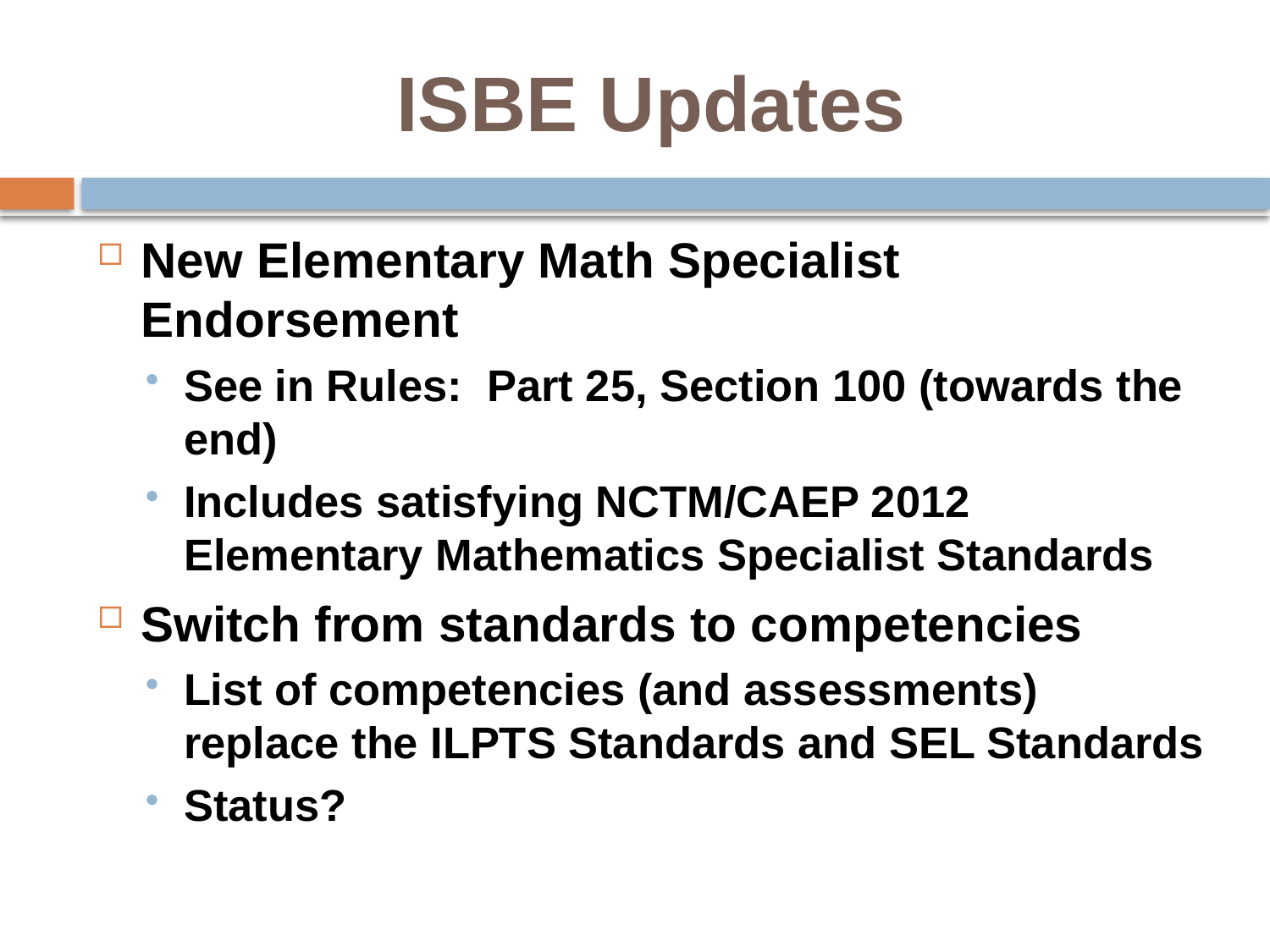

# ISBE Updates
New Elementary Math Specialist Endorsement
See in Rules:  Part 25, Section 100 (towards the end)
Includes satisfying NCTM/CAEP 2012 Elementary Mathematics Specialist Standards
Switch from standards to competencies
List of competencies (and assessments) replace the ILPTS Standards and SEL Standards
Status?